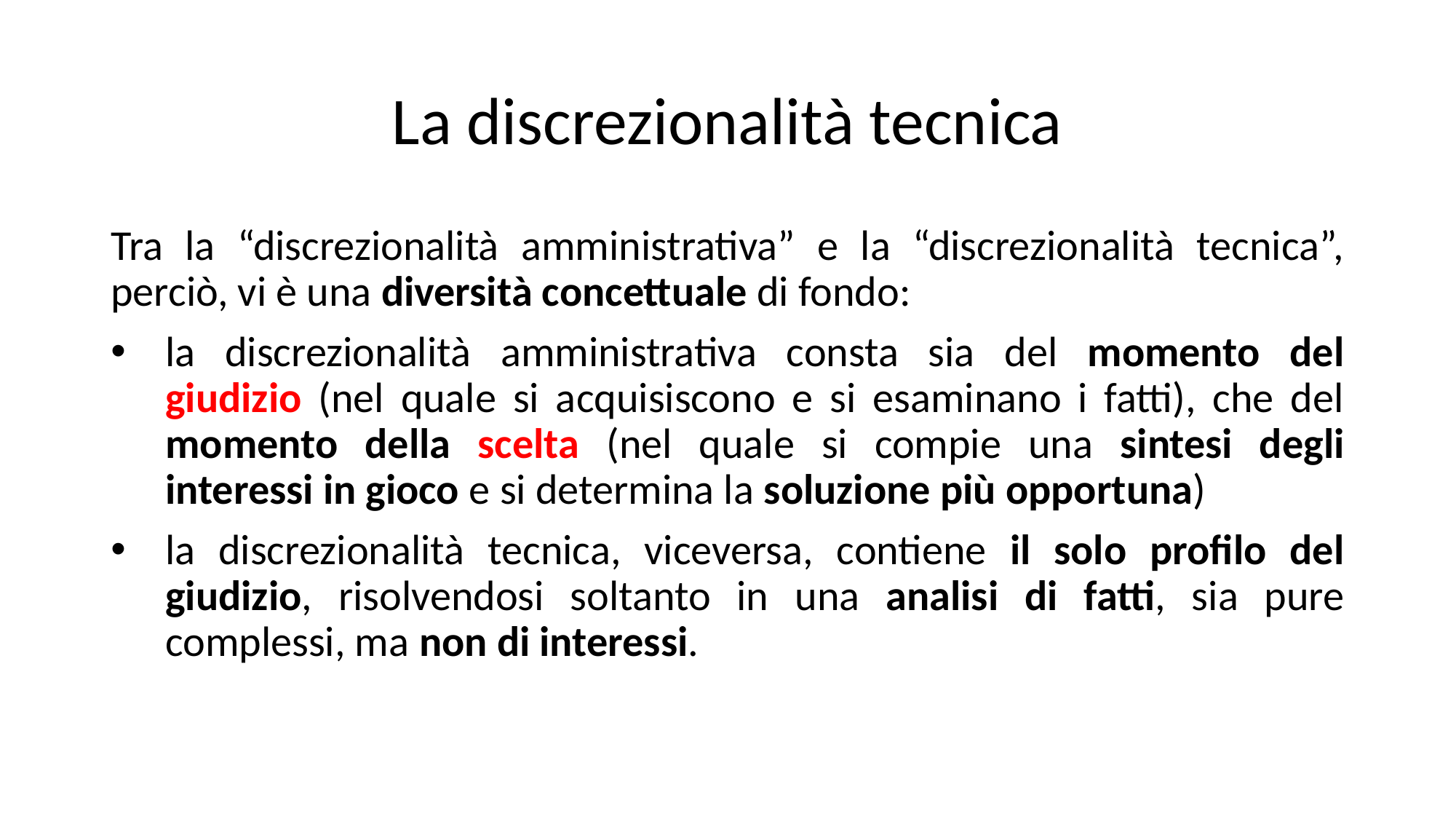

# La discrezionalità tecnica
Tra la “discrezionalità amministrativa” e la “discrezionalità tecnica”, perciò, vi è una diversità concettuale di fondo:
la discrezionalità amministrativa consta sia del momento del giudizio (nel quale si acquisiscono e si esaminano i fatti), che del momento della scelta (nel quale si compie una sintesi degli interessi in gioco e si determina la soluzione più opportuna)
la discrezionalità tecnica, viceversa, contiene il solo profilo del giudizio, risolvendosi soltanto in una analisi di fatti, sia pure complessi, ma non di interessi.